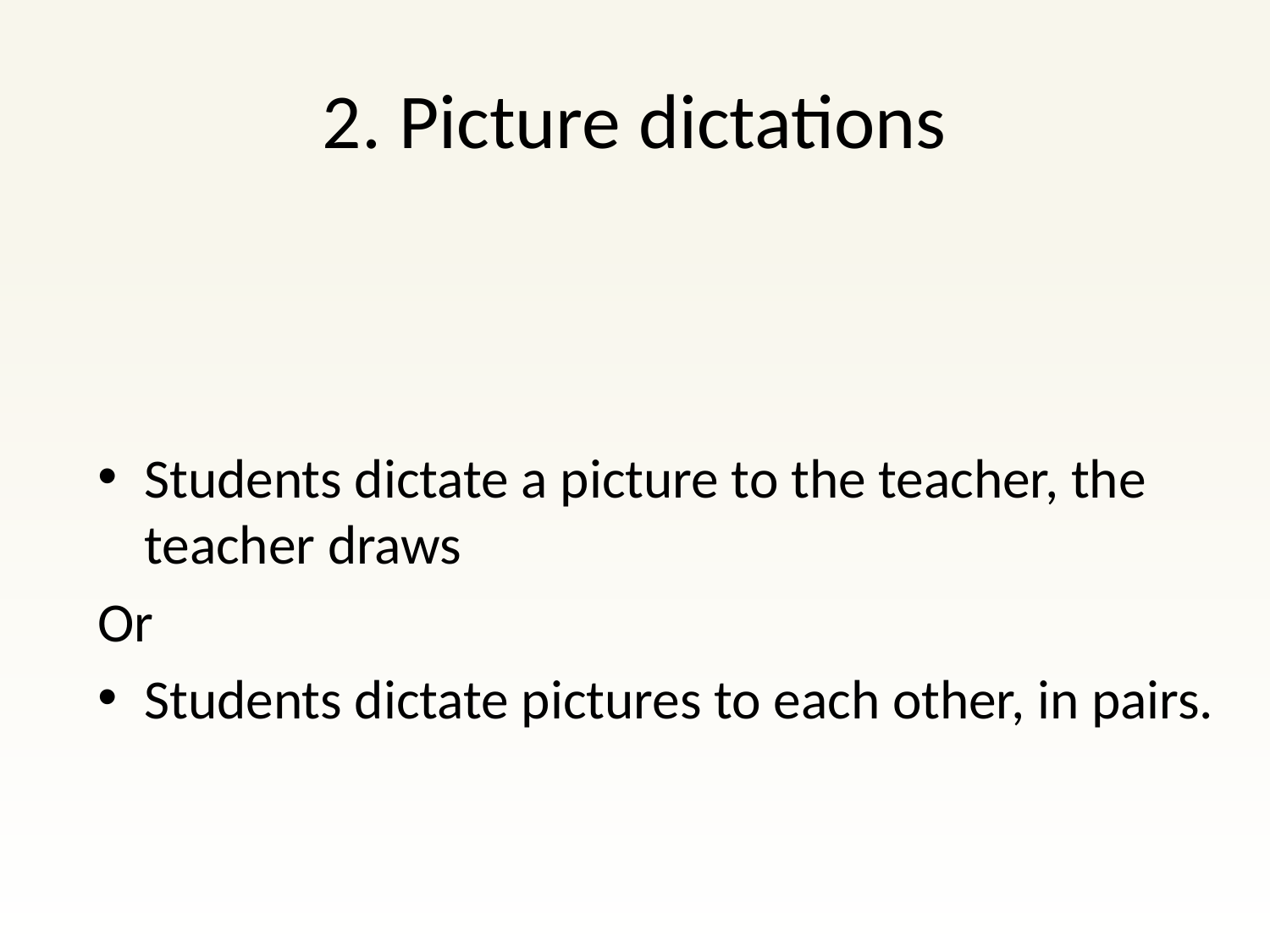

# 2. Picture dictations
Students dictate a picture to the teacher, the teacher draws
Or
Students dictate pictures to each other, in pairs.